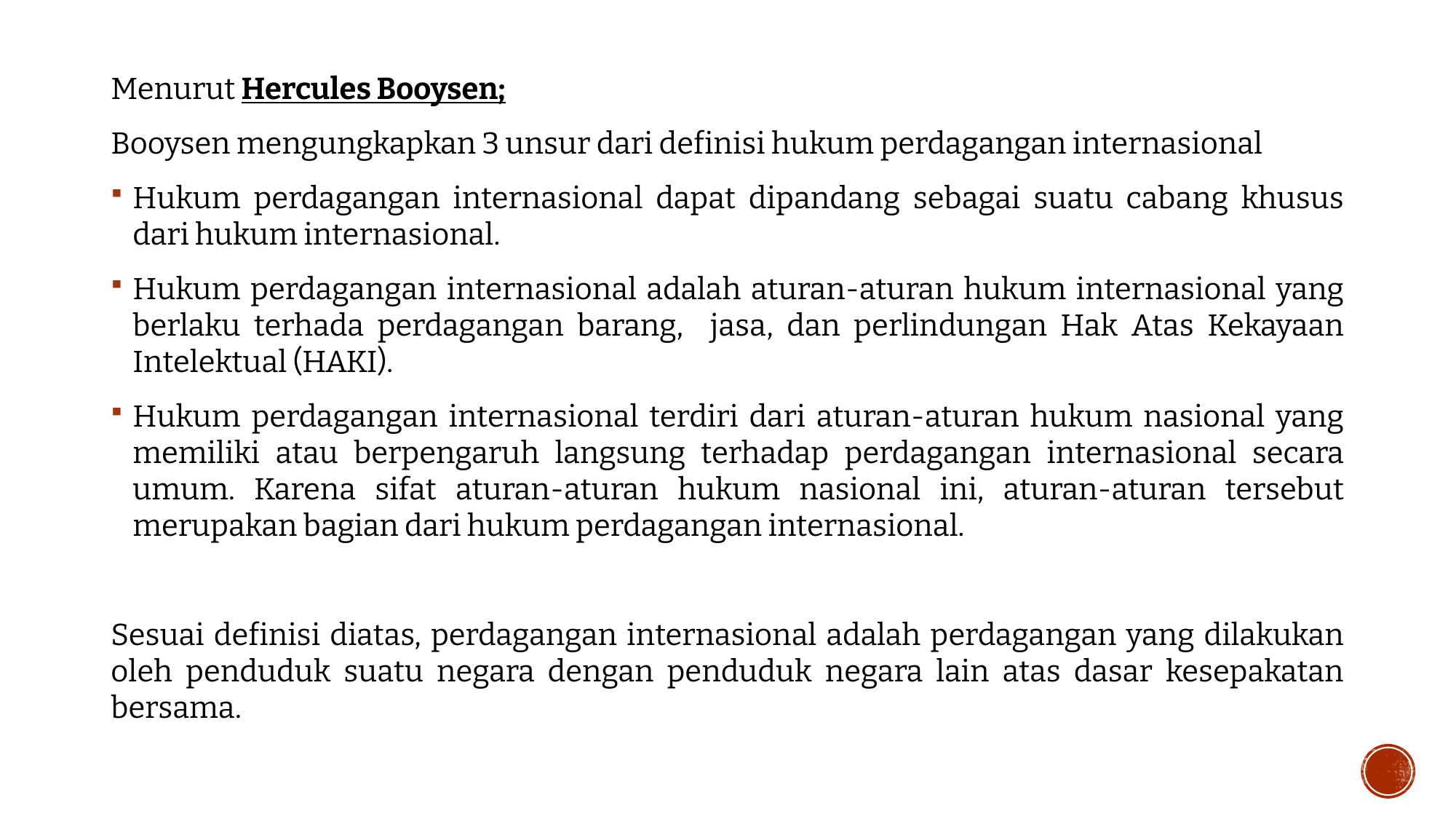

Menurut Hercules Booysen;
Booysen mengungkapkan 3 unsur dari definisi hukum perdagangan internasional
Hukum perdagangan internasional dapat dipandang sebagai suatu cabang khusus dari hukum internasional.
Hukum perdagangan internasional adalah aturan-aturan hukum internasional yang berlaku terhada perdagangan barang,  jasa, dan perlindungan Hak Atas Kekayaan Intelektual (HAKI).
Hukum perdagangan internasional terdiri dari aturan-aturan hukum nasional yang memiliki atau berpengaruh langsung terhadap perdagangan internasional secara umum. Karena sifat aturan-aturan hukum nasional ini, aturan-aturan tersebut merupakan bagian dari hukum perdagangan internasional.

Sesuai definisi diatas, perdagangan internasional adalah perdagangan yang dilakukan oleh penduduk suatu negara dengan penduduk negara lain atas dasar kesepakatan bersama.